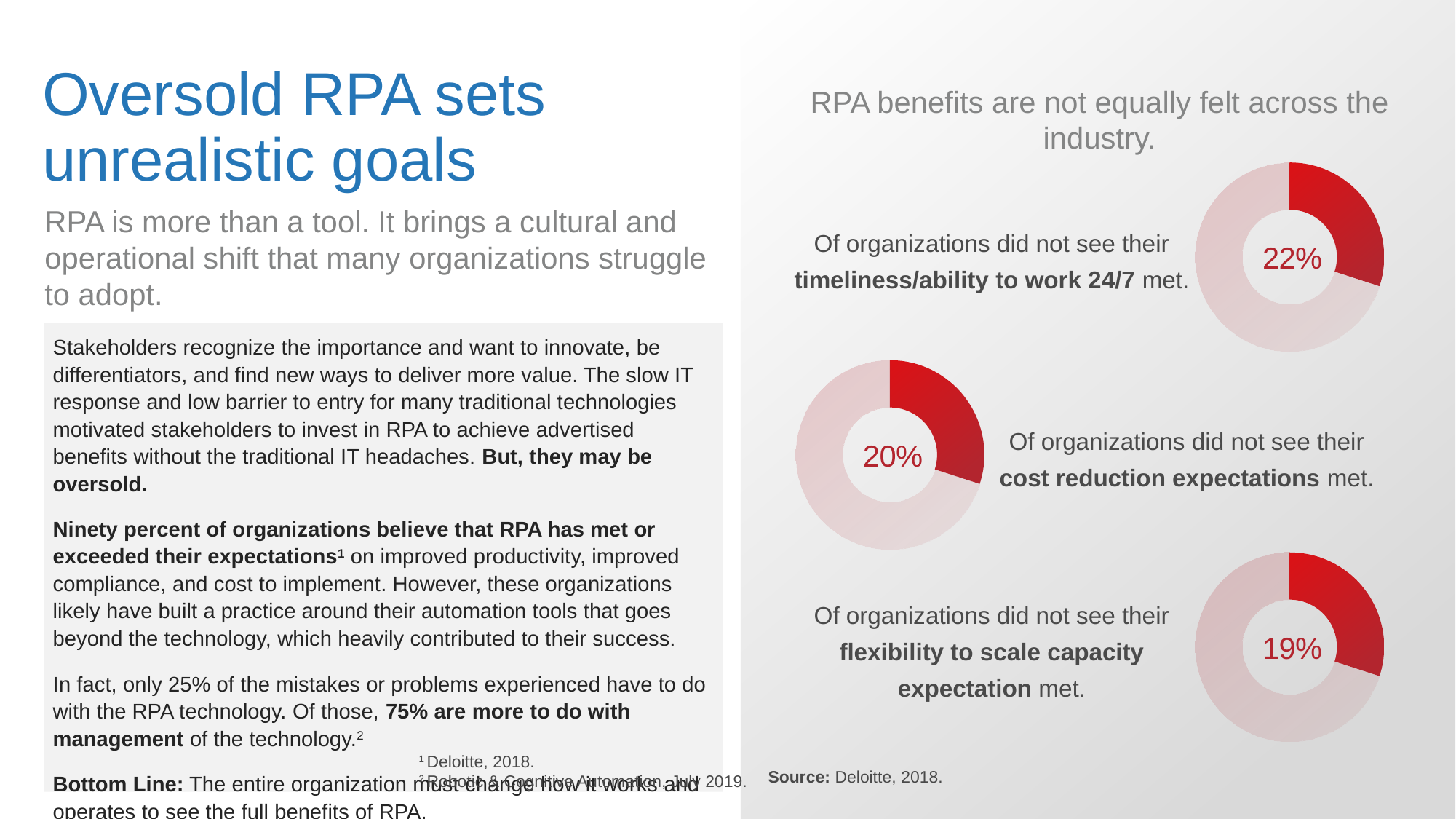

# Oversold RPA sets unrealistic goals
RPA benefits are not equally felt across the industry.

### Chart

| Category | Sales |
|---|---|
| 1st Qtr | 33.0 |
| 2nd Qtr | 77.0 |
Of organizations did not see their timeliness/ability to work 24/7 met.
RPA is more than a tool. It brings a cultural and operational shift that many organizations struggle to adopt.
22%
Stakeholders recognize the importance and want to innovate, be differentiators, and find new ways to deliver more value. The slow IT response and low barrier to entry for many traditional technologies motivated stakeholders to invest in RPA to achieve advertised benefits without the traditional IT headaches. But, they may be oversold.
Ninety percent of organizations believe that RPA has met or exceeded their expectations1 on improved productivity, improved compliance, and cost to implement. However, these organizations likely have built a practice around their automation tools that goes beyond the technology, which heavily contributed to their success.
In fact, only 25% of the mistakes or problems experienced have to do with the RPA technology. Of those, 75% are more to do with management of the technology.2
Bottom Line: The entire organization must change how it works and operates to see the full benefits of RPA.

### Chart

| Category | Sales |
|---|---|
| 1st Qtr | 33.0 |
| 2nd Qtr | 77.0 |
Of organizations did not see their cost reduction expectations met.
20%

### Chart

| Category | Sales |
|---|---|
| 1st Qtr | 33.0 |
| 2nd Qtr | 77.0 |
Of organizations did not see their flexibility to scale capacity expectation met.
19%
1 Deloitte, 2018.
2 Robotic & Cognitive Automation, July 2019.
Source: Deloitte, 2018.